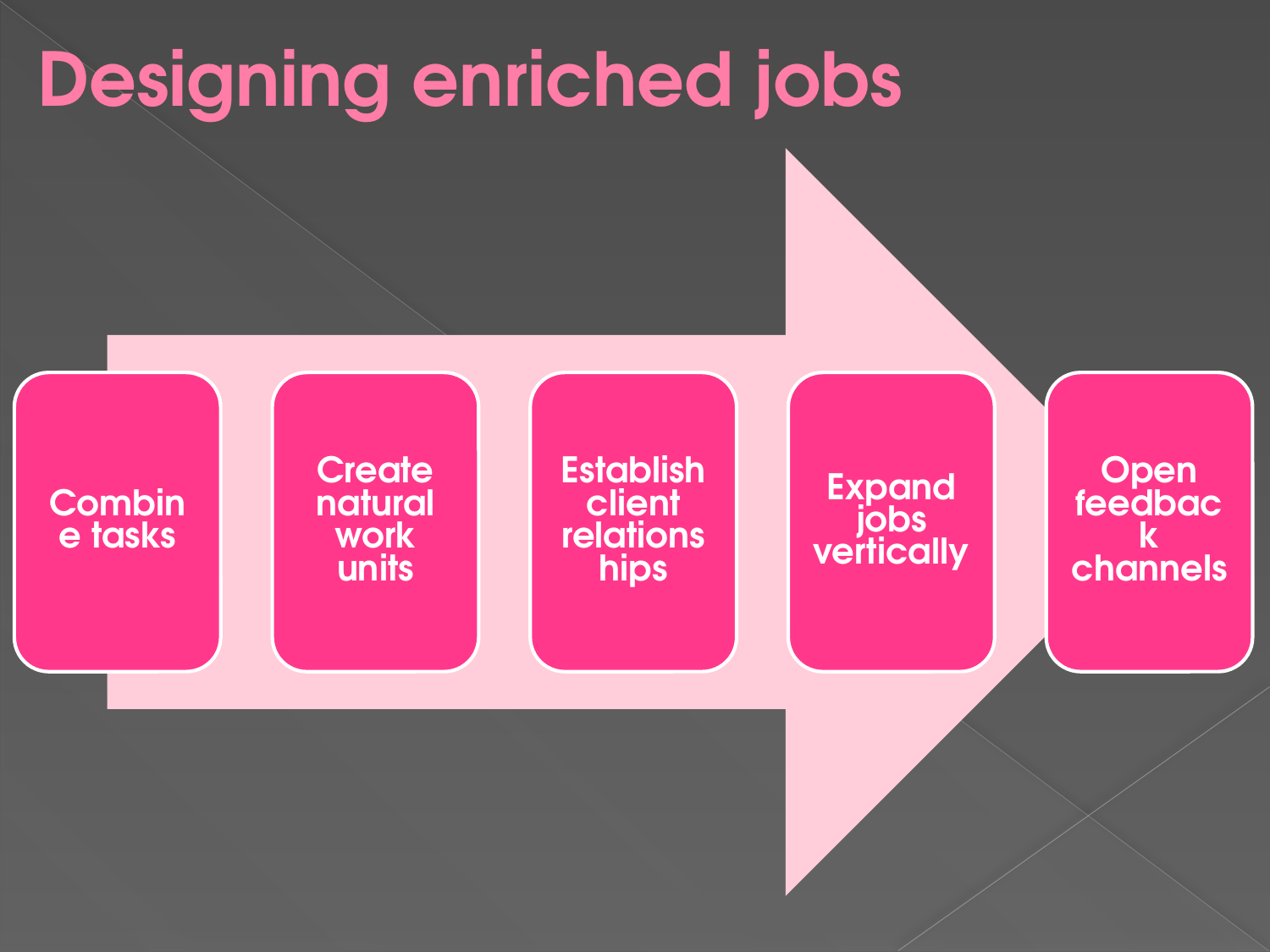

# Designing enriched jobs
Combine tasks
Create natural work units
Establish client relationships
Expand jobs vertically
Open feedback channels